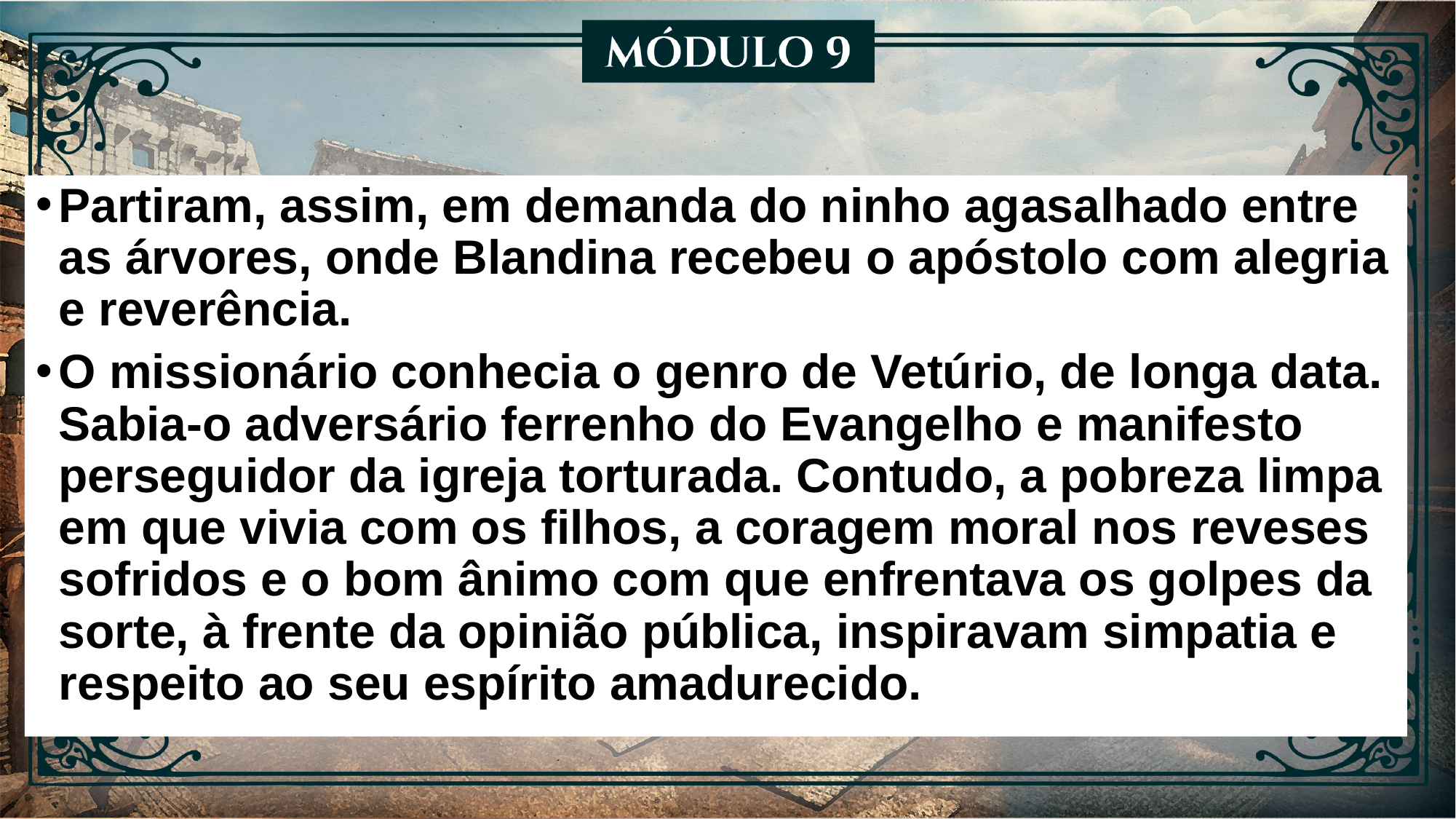

Partiram, assim, em demanda do ninho agasalhado entre as árvores, onde Blandina recebeu o apóstolo com alegria e reverência.
O missionário conhecia o genro de Vetúrio, de longa data. Sabia-o adversário ferrenho do Evangelho e manifesto perseguidor da igreja torturada. Contudo, a pobreza limpa em que vivia com os filhos, a coragem moral nos reveses sofridos e o bom ânimo com que enfrentava os golpes da sorte, à frente da opinião pública, inspiravam simpatia e respeito ao seu espírito amadurecido.